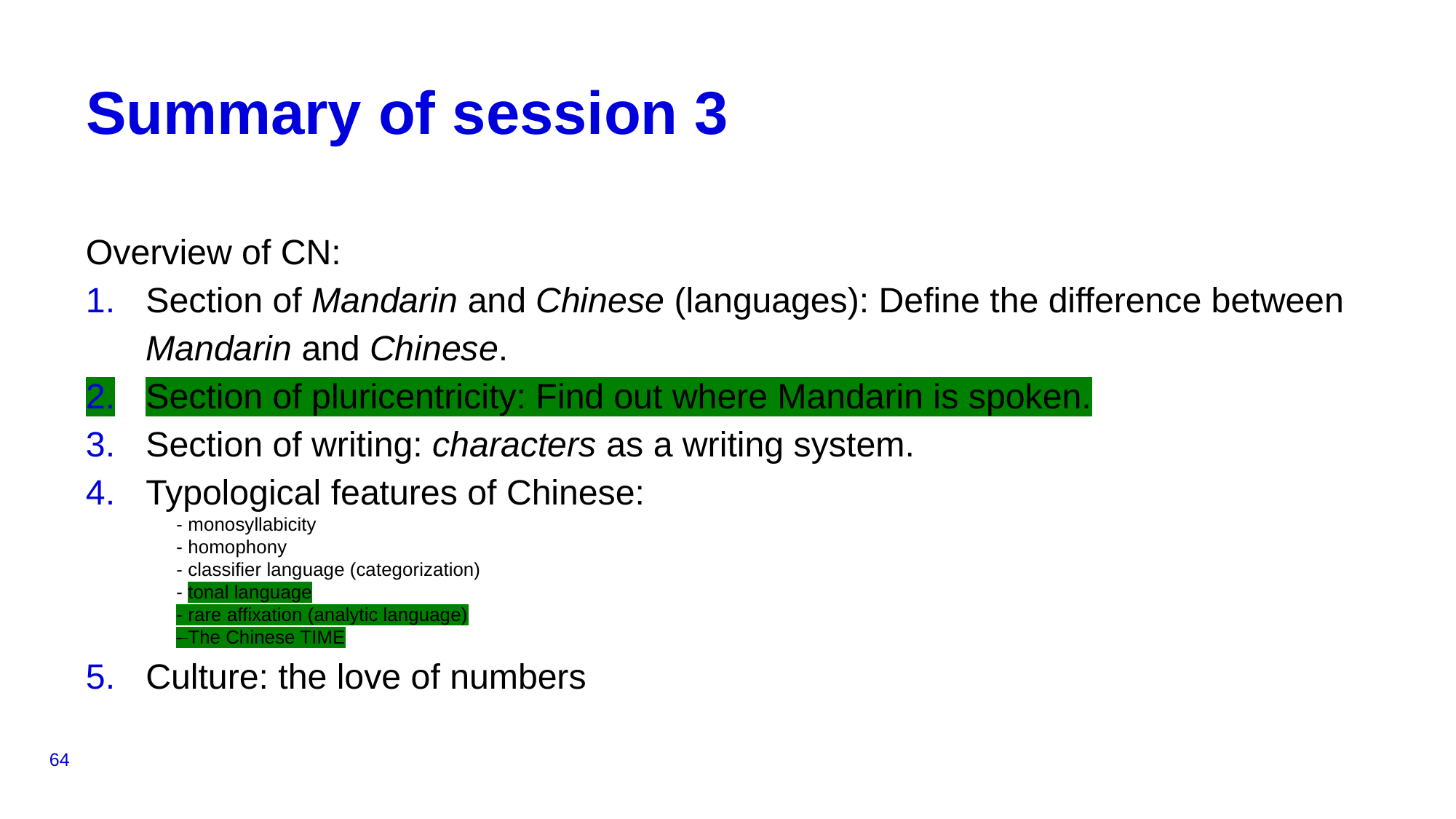

# Summary of session 3
Overview of CN:
Section of Mandarin and Chinese (languages): Define the difference between Mandarin and Chinese.
Section of pluricentricity: Find out where Mandarin is spoken.
Section of writing: characters as a writing system.
Typological features of Chinese:
	- monosyllabicity
	- homophony
	- classifier language (categorization)
	- tonal language
	- rare affixation (analytic language)
	- The Chinese TIME
Culture: the love of numbers
64